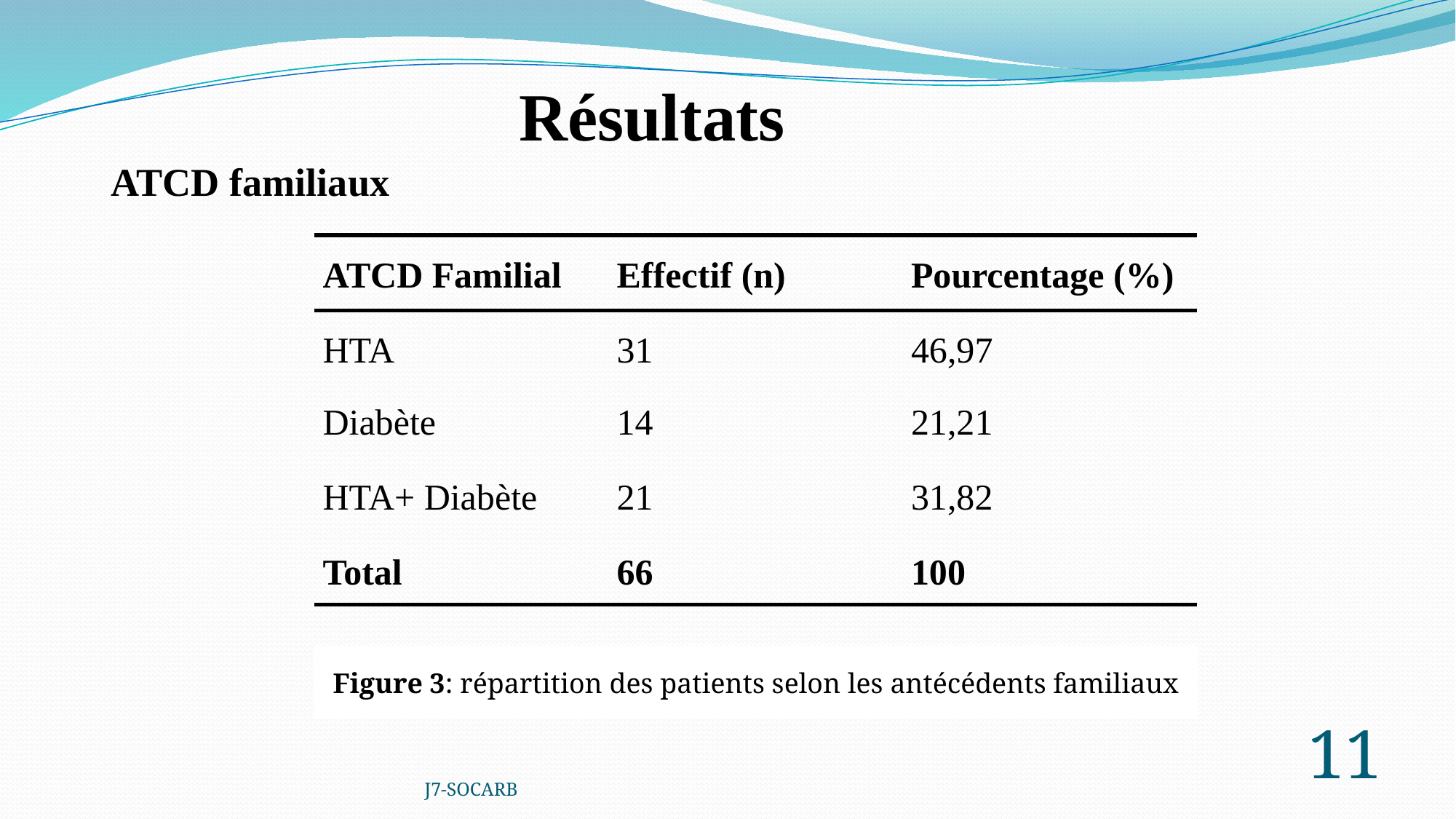

# Résultats
ATCD familiaux

| ATCD Familial | Effectif (n) | Pourcentage (%) |
| --- | --- | --- |
| HTA | 31 | 46,97 |
| Diabète | 14 | 21,21 |
| HTA+ Diabète | 21 | 31,82 |
| Total | 66 | 100 |
Figure 3: répartition des patients selon les antécédents familiaux
J7-SOCARB
11